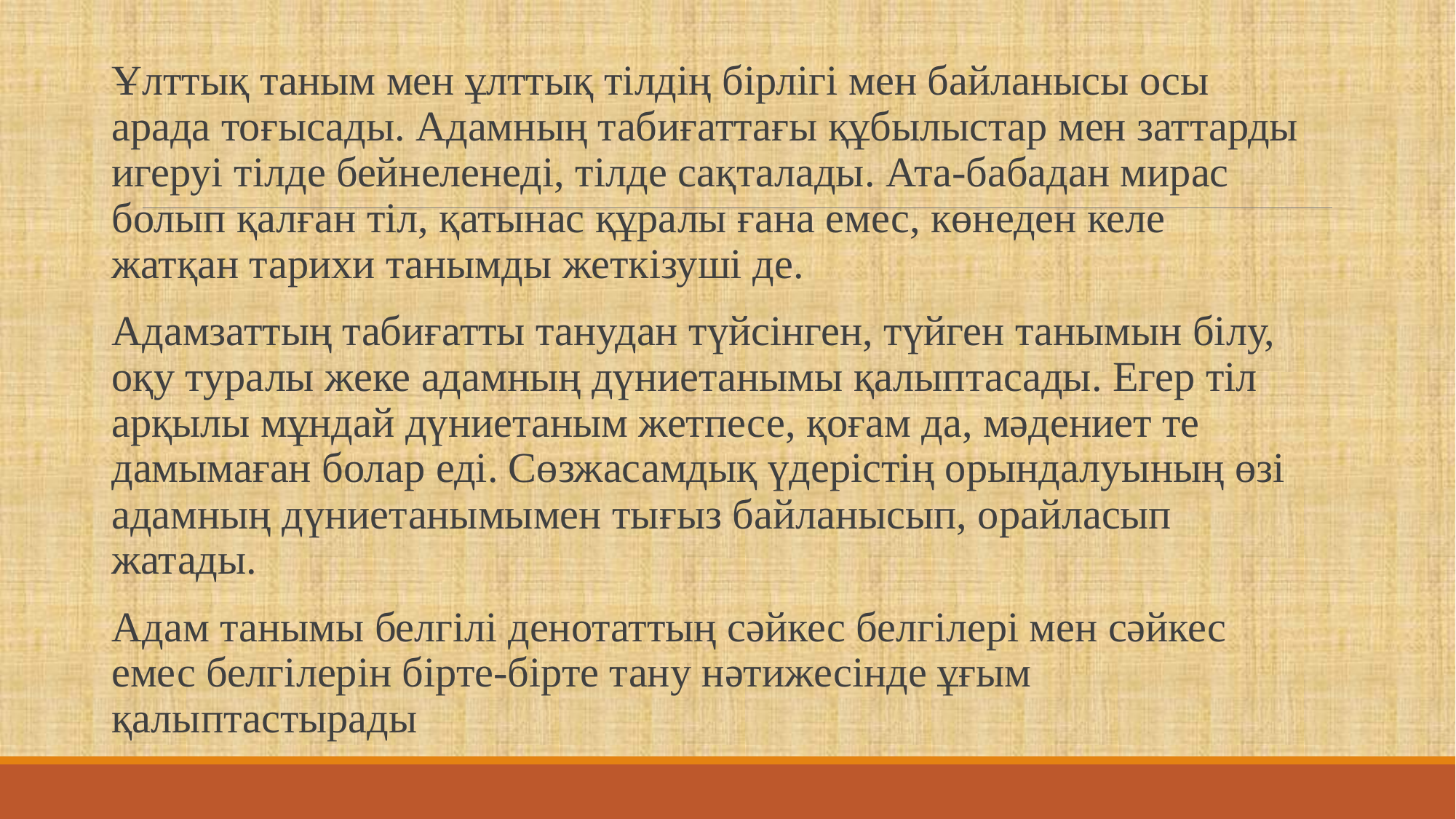

Ұлттық таным мен ұлттық тілдің бірлігі мен байланысы осы арада тоғысады. Адамның табиғаттағы құбылыстар мен заттарды игеруі тілде бейнеленеді, тілде сақталады. Ата-бабадан мирас болып қалған тіл, қатынас құралы ғана емес, көнеден келе жатқан тарихи танымды жеткізуші де.
Адамзаттың табиғатты танудан түйсінген, түйген танымын білу, оқу туралы жеке адамның дүниетанымы қалыптасады. Егер тіл арқылы мұндай дүниетаным жетпесе, қоғам да, мәдениет те дамымаған болар еді. Сөзжасамдық үдерістің орындалуының өзі адамның дүниетанымымен тығыз байланысып, орайласып жатады.
Адам танымы белгілі денотаттың сәйкес белгілері мен сәйкес емес белгілерін бірте-бірте тану нәтижесінде ұғым қалыптастырады